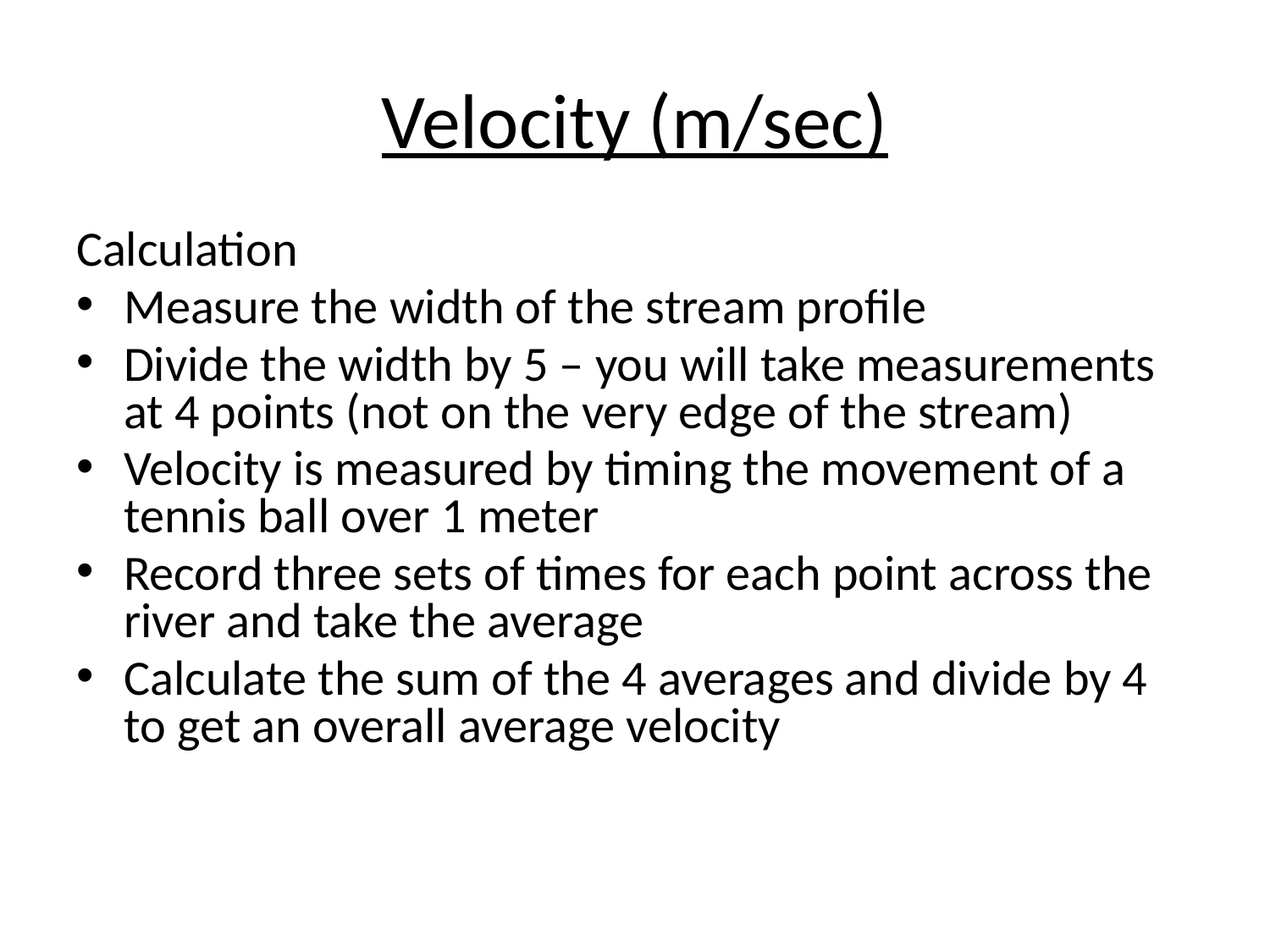

# Velocity (m/sec)
Calculation
Measure the width of the stream profile
Divide the width by 5 – you will take measurements at 4 points (not on the very edge of the stream)
Velocity is measured by timing the movement of a tennis ball over 1 meter
Record three sets of times for each point across the river and take the average
Calculate the sum of the 4 averages and divide by 4 to get an overall average velocity